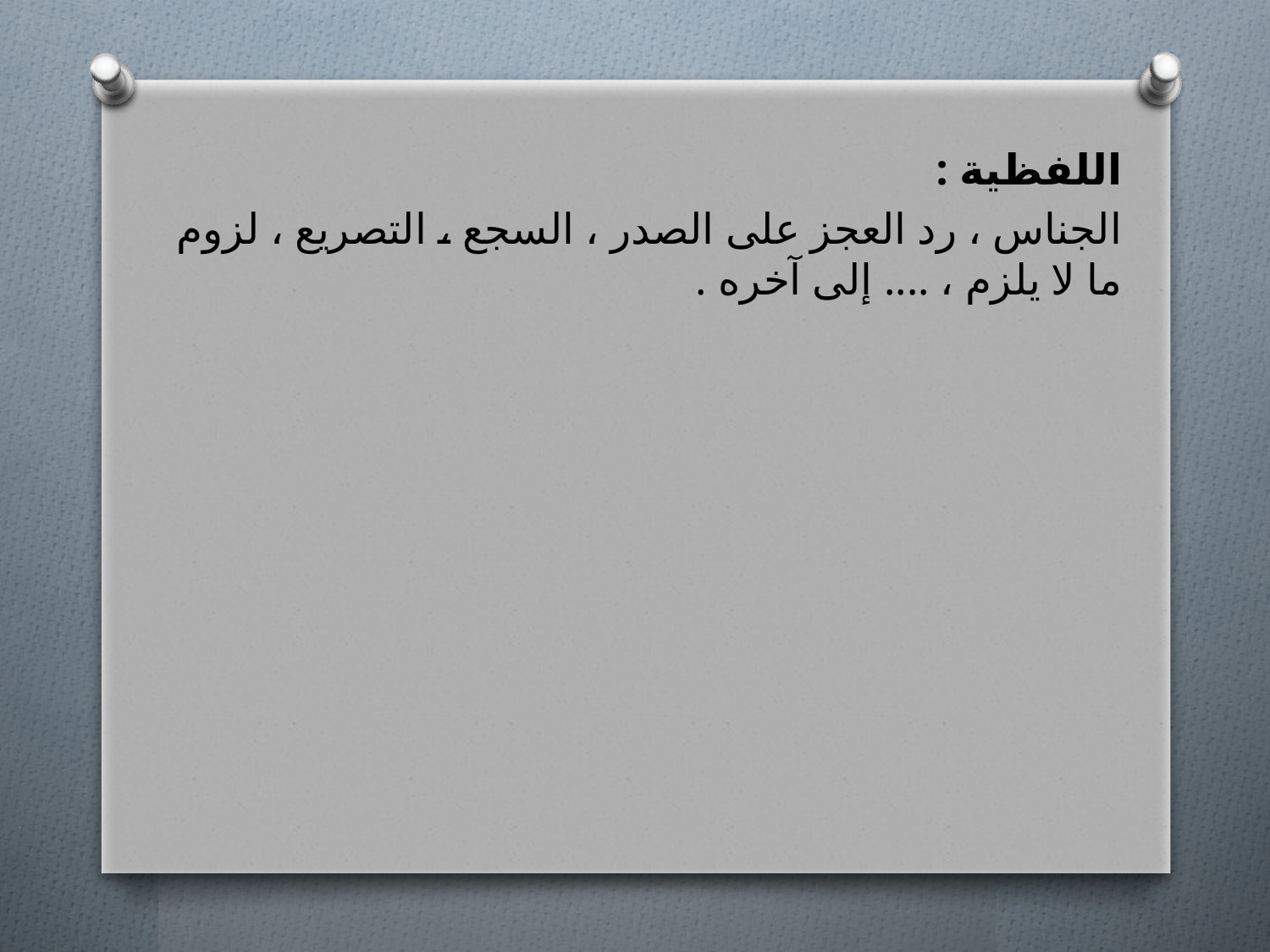

اللفظية :
الجناس ، رد العجز على الصدر ، السجع ، التصريع ، لزوم ما لا يلزم ، .... إلى آخره .